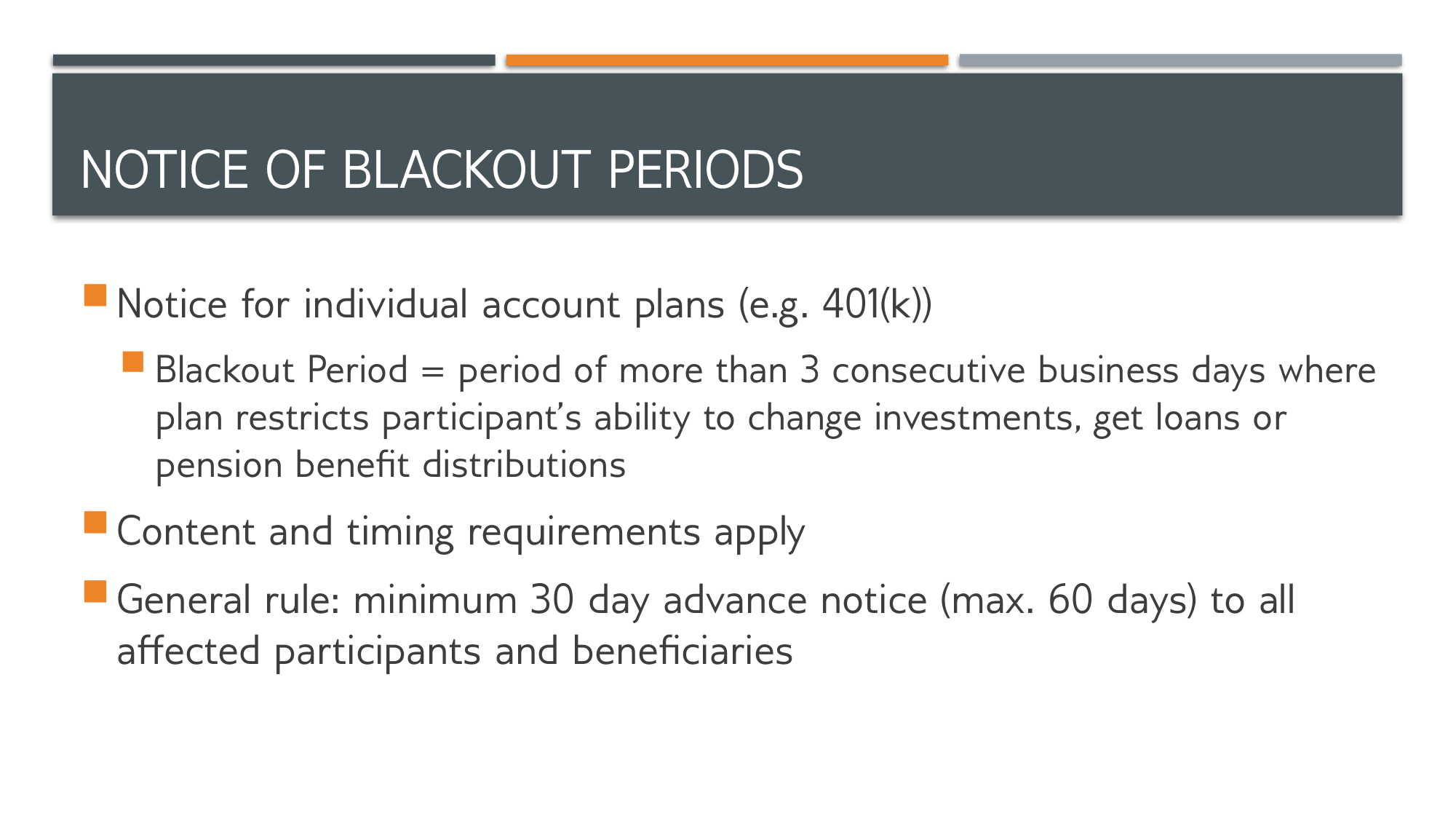

# Notice of blackout periods
Notice for individual account plans (e.g. 401(k))
Blackout Period = period of more than 3 consecutive business days where plan restricts participant’s ability to change investments, get loans or pension benefit distributions
Content and timing requirements apply
General rule: minimum 30 day advance notice (max. 60 days) to all affected participants and beneficiaries